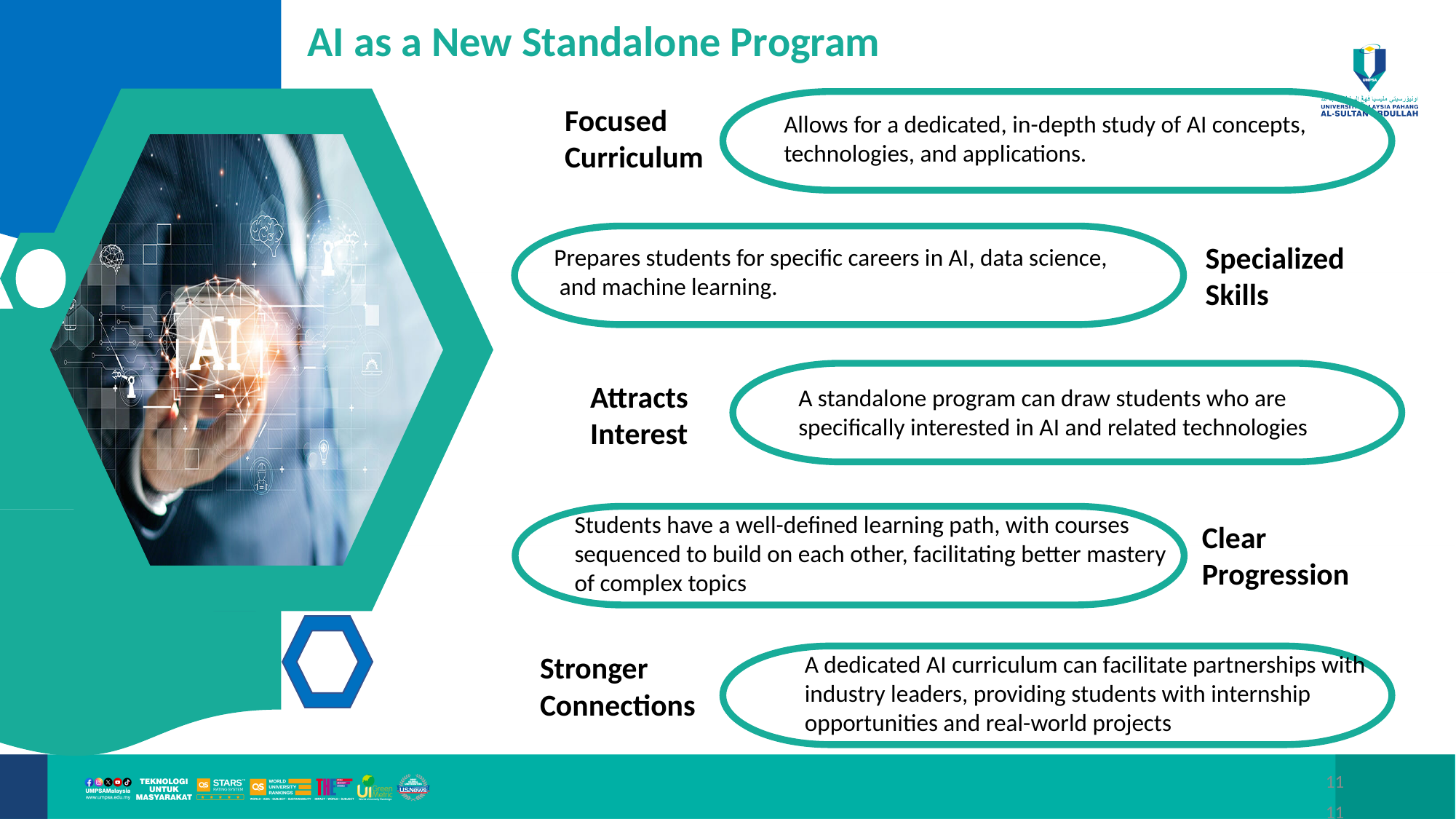

AI as a New Standalone Program

Focused
Curriculum
Allows for a dedicated, in-depth study of AI concepts, technologies, and applications.

Specialized
Skills
Prepares students for specific careers in AI, data science,
 and machine learning.

Attracts
Interest
A standalone program can draw students who are specifically interested in AI and related technologies
Students have a well-defined learning path, with courses sequenced to build on each other, facilitating better mastery of complex topics

Clear
Progression
Stronger
Connections
A dedicated AI curriculum can facilitate partnerships with industry leaders, providing students with internship opportunities and real-world projects

11
11